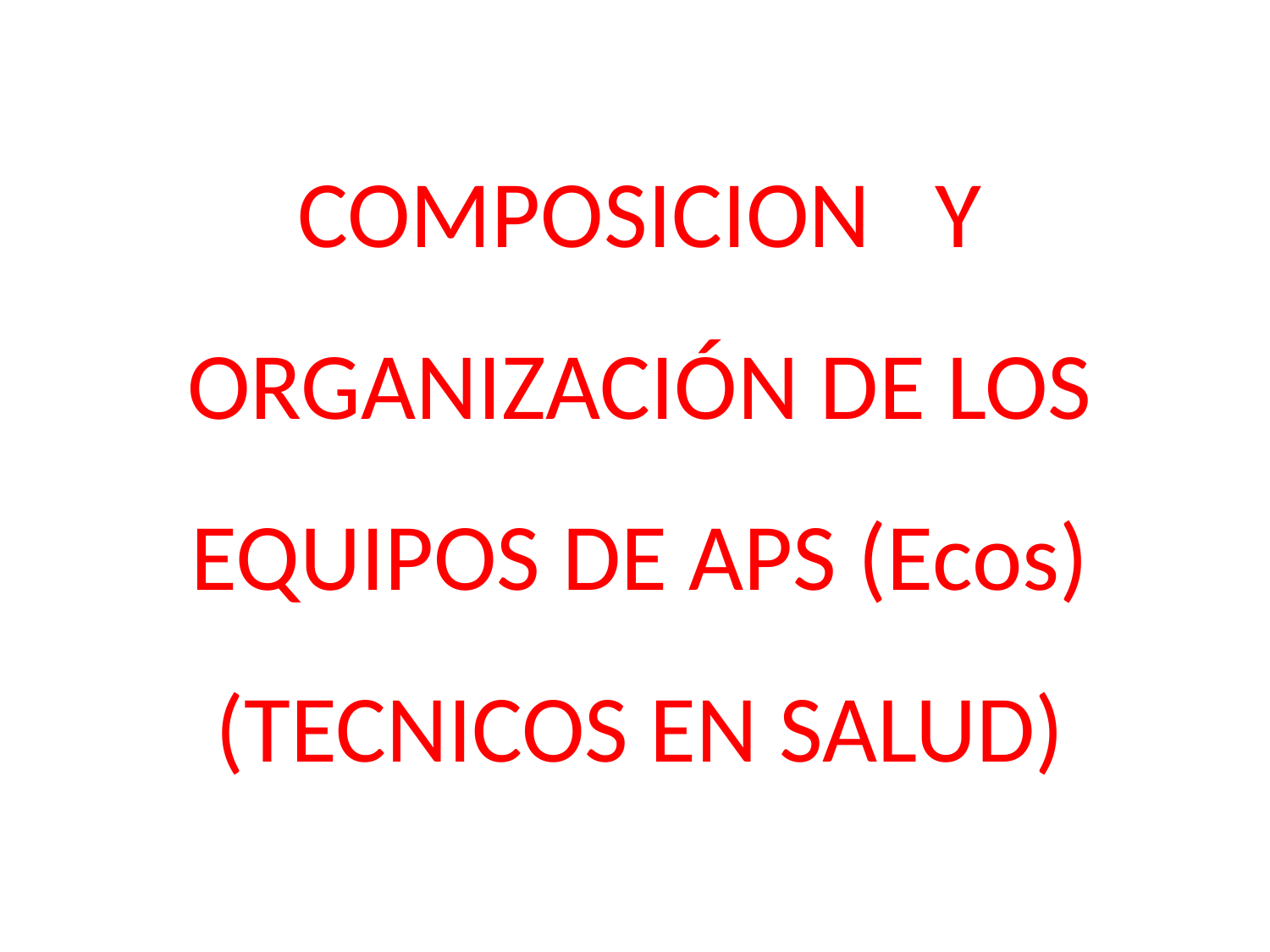

COMPOSICION   Y ORGANIZACIÓN DE LOS EQUIPOS DE APS (Ecos)
(TECNICOS EN SALUD)